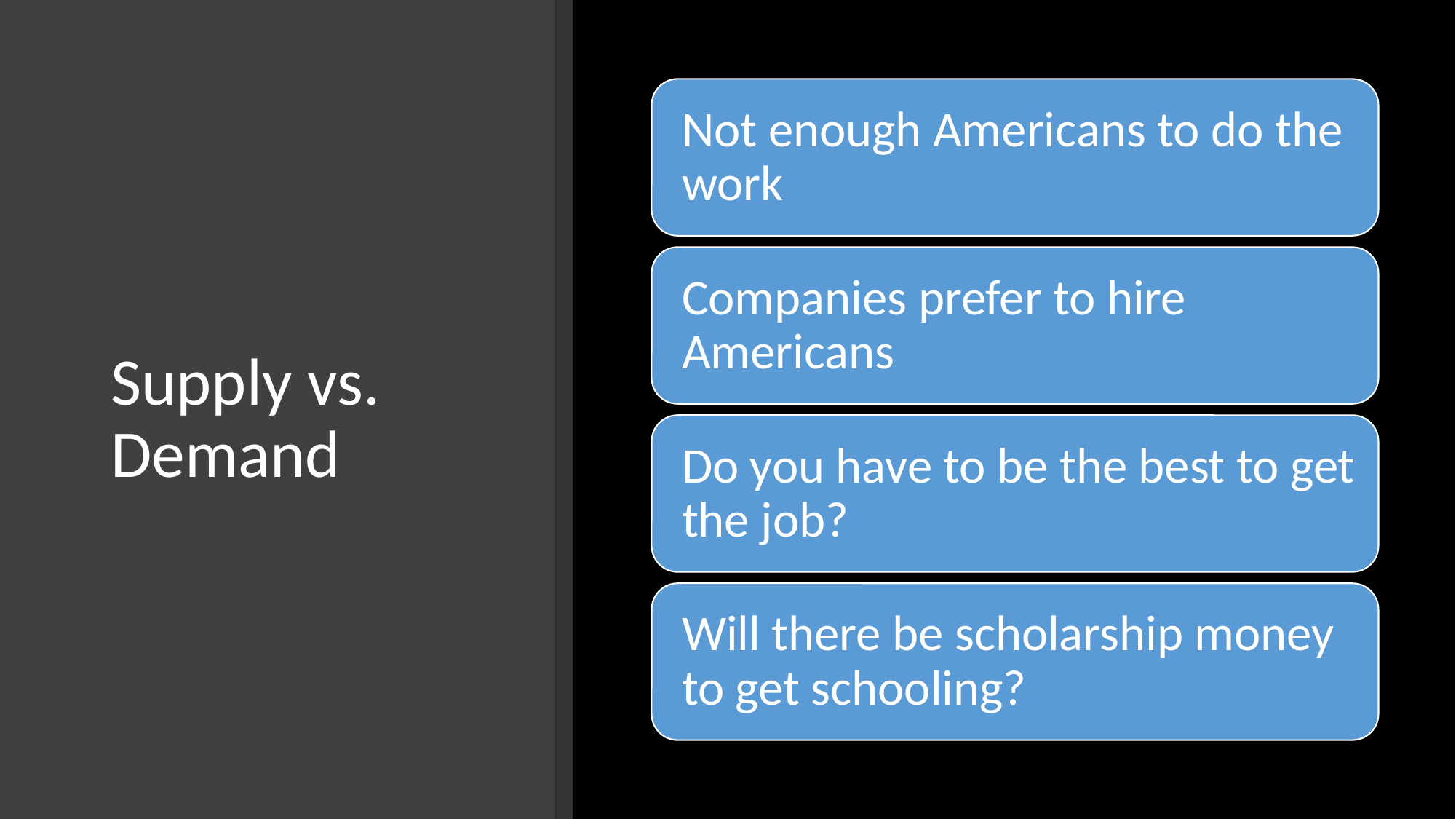

Not enough Americans to do the work
Companies prefer to hire Americans
Do you have to be the best to get the job?
Will there be scholarship money to get schooling?
# Supply vs. Demand